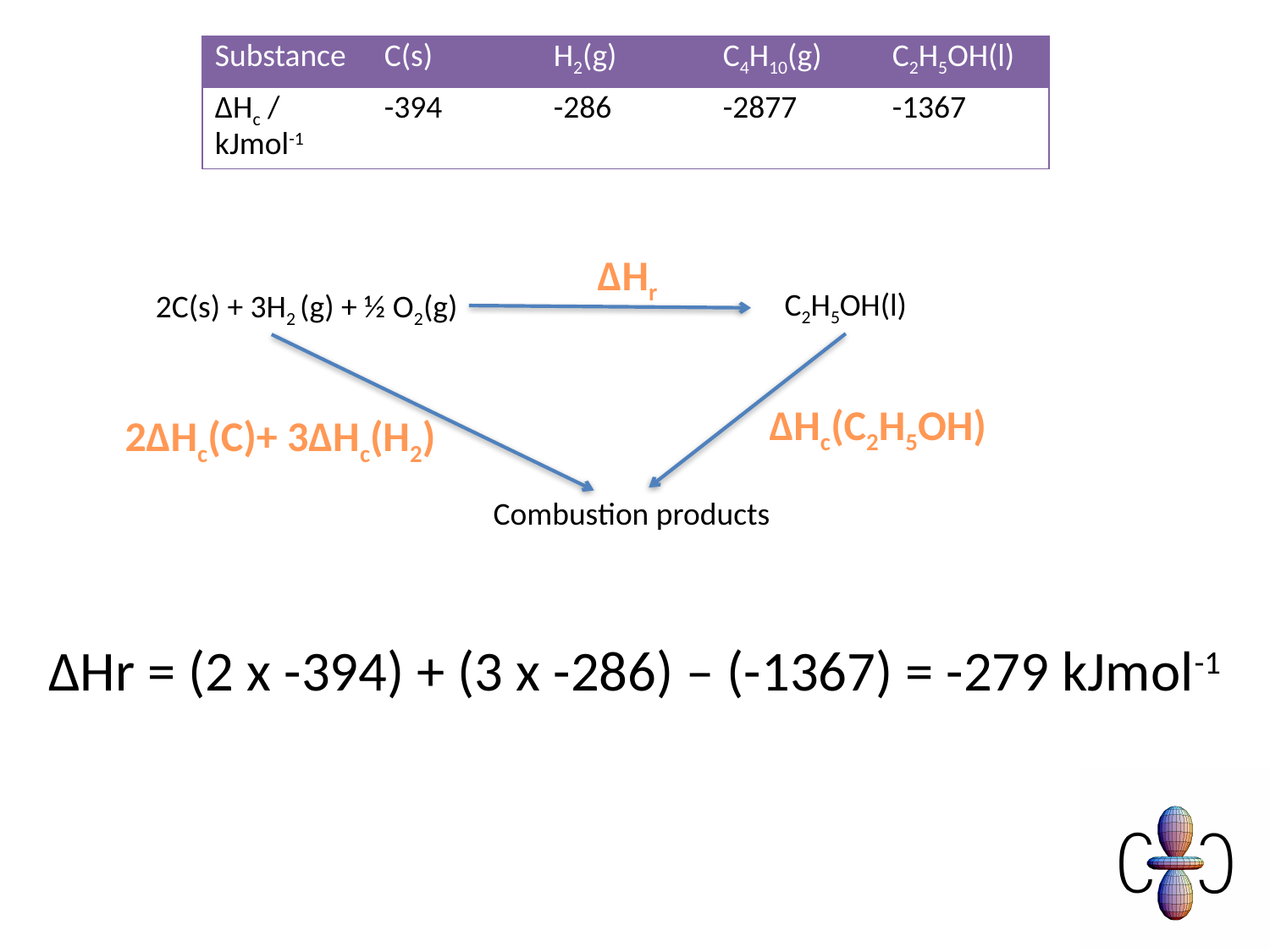

| Substance | C(s) | H2(g) | C4H10(g) | C2H5OH(l) |
| --- | --- | --- | --- | --- |
| ΔHc / kJmol-1 | -394 | -286 | -2877 | -1367 |
ΔHr
C2H5OH(l)
2C(s) + 3H2 (g) + ½ O2(g)
ΔHc(C2H5OH)
2ΔHc(C)+ 3ΔHc(H2)
Combustion products
ΔHr = (2 x -394) + (3 x -286) – (-1367) = -279 kJmol-1